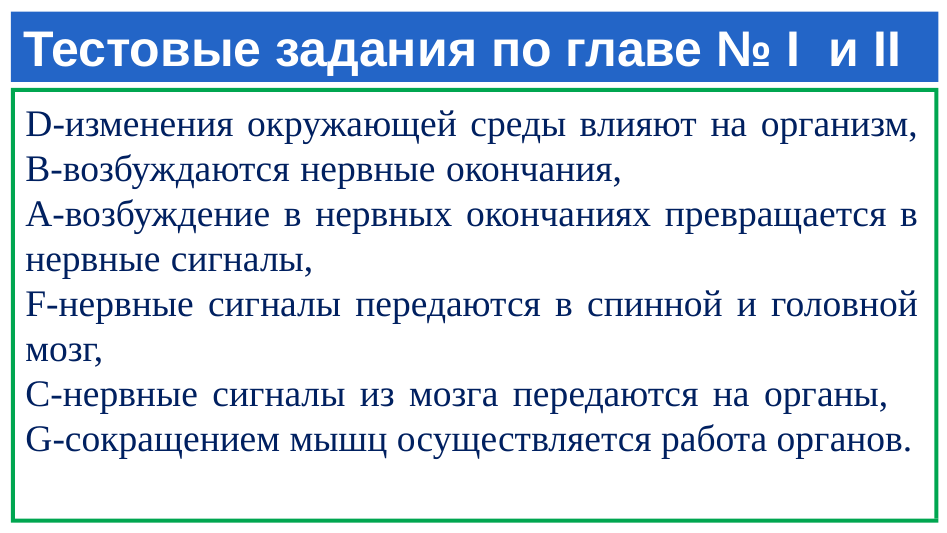

# Тестовые задания по главе № I  и II
D-изменения окружающей среды влияют на организм, B-возбуждаются нервные окончания,	                            А-возбуждение в нервных окончаниях превращается в нервные сигналы,			                             F-нервные сигналы передаются в спинной и головной мозг,  					            C-нервные сигналы из мозга передаются на органы,   G-сокращением мышц осуществляется работа органов.